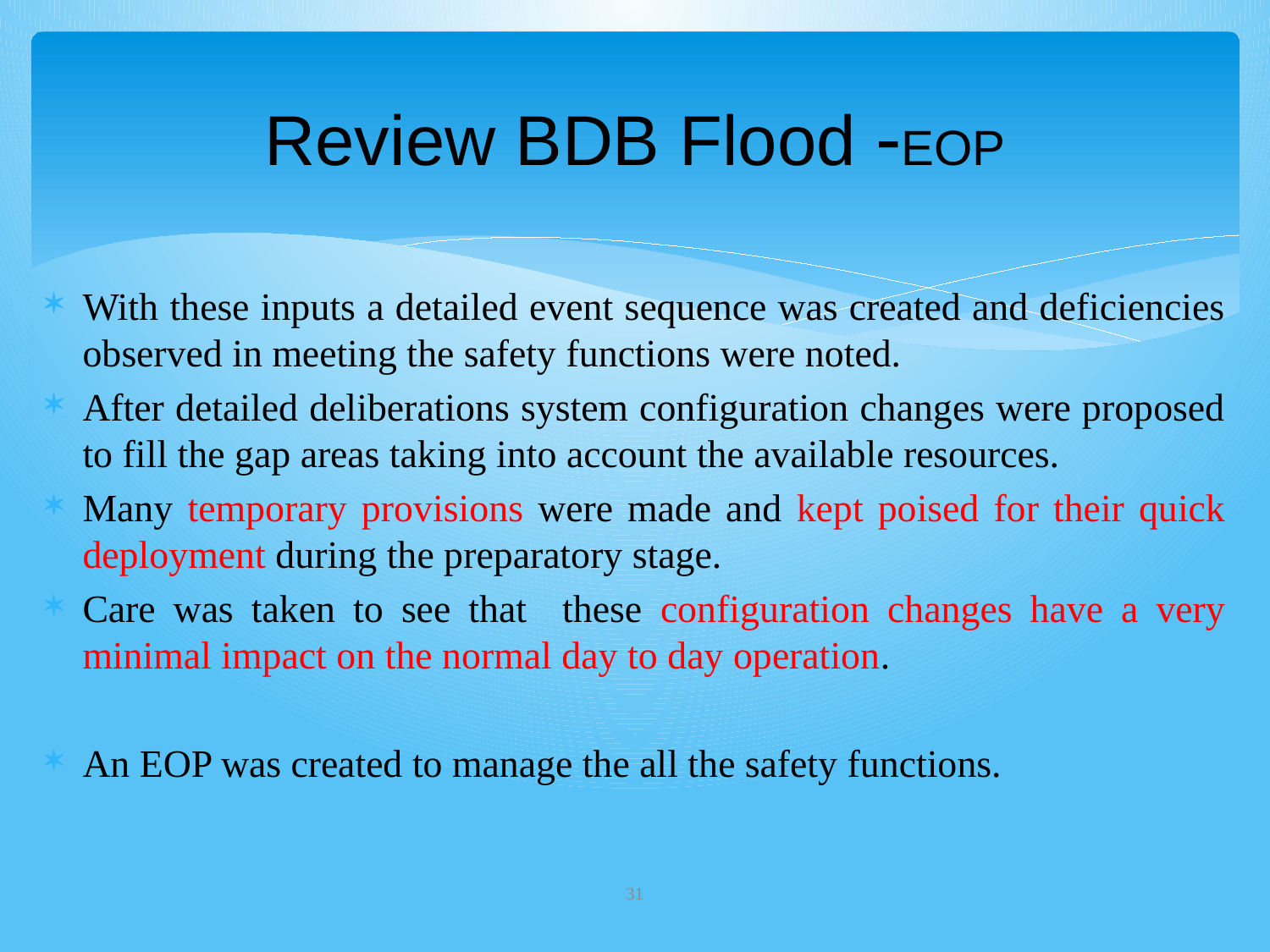

# Review BDB Flood -EOP
With these inputs a detailed event sequence was created and deficiencies observed in meeting the safety functions were noted.
After detailed deliberations system configuration changes were proposed to fill the gap areas taking into account the available resources.
Many temporary provisions were made and kept poised for their quick deployment during the preparatory stage.
Care was taken to see that  these configuration changes have a very minimal impact on the normal day to day operation.

An EOP was created to manage the all the safety functions.
31